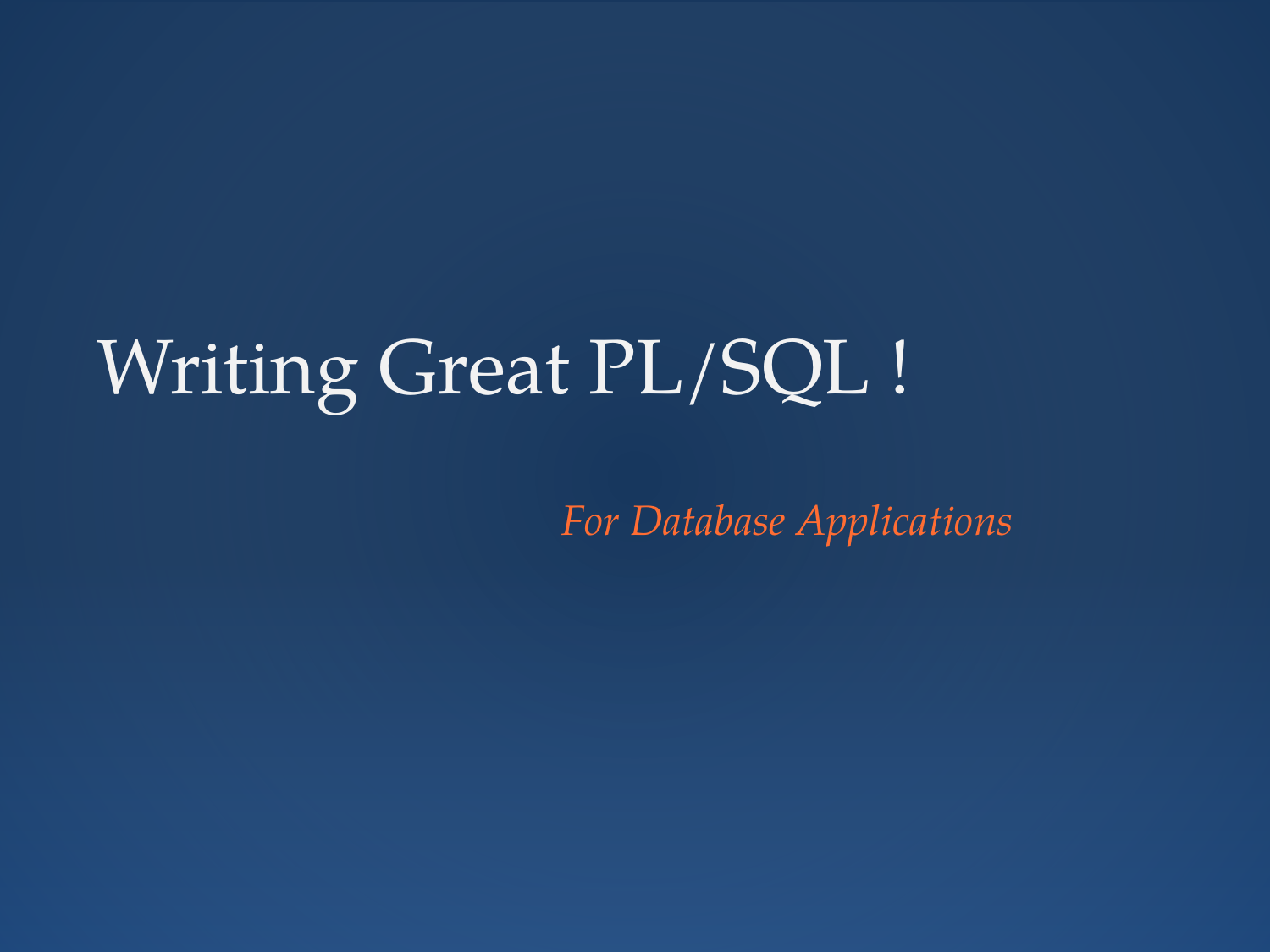

Writing Great PL/SQL !
For Database Applications